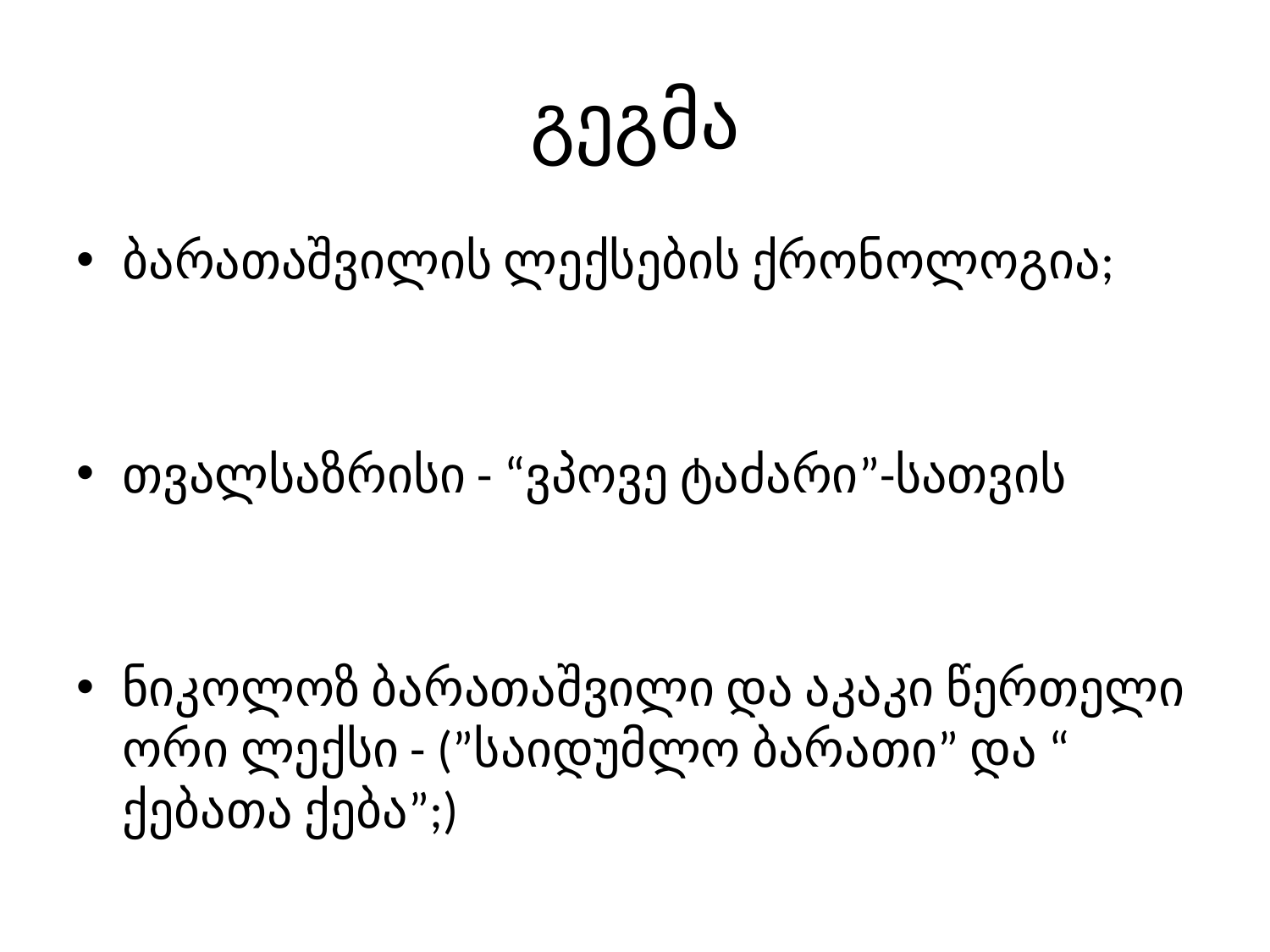

# გეგმა
ბარათაშვილის ლექსების ქრონოლოგია;

თვალსაზრისი - “ვპოვე ტაძარი”-სათვის

ნიკოლოზ ბარათაშვილი და აკაკი წერთელი ორი ლექსი - (”საიდუმლო ბარათი” და “ ქებათა ქება”;)